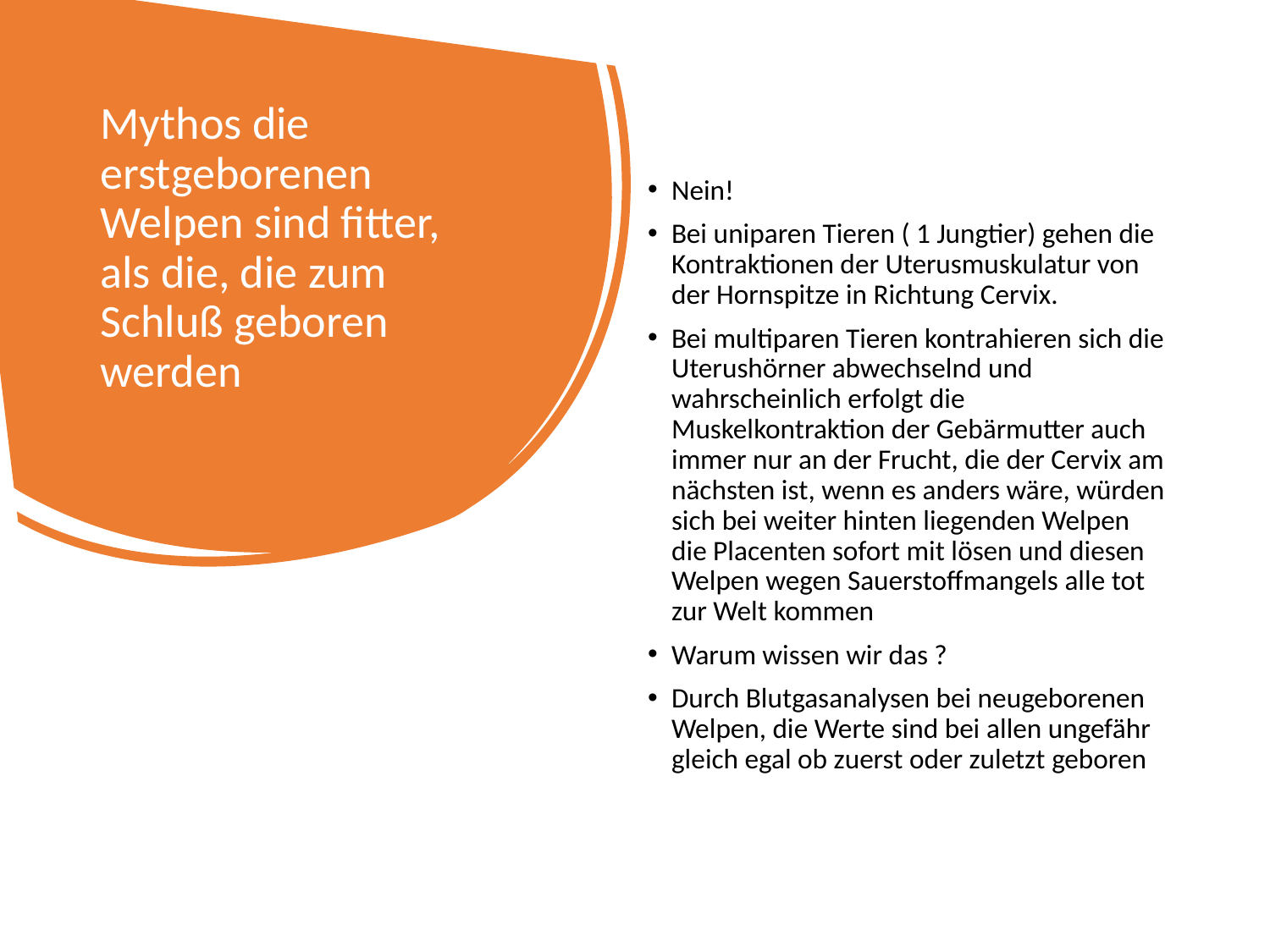

# Mythos die erstgeborenen Welpen sind fitter, als die, die zum Schluß geboren werden

Nein!
Bei uniparen Tieren ( 1 Jungtier) gehen die Kontraktionen der Uterusmuskulatur von der Hornspitze in Richtung Cervix.
Bei multiparen Tieren kontrahieren sich die Uterushörner abwechselnd und wahrscheinlich erfolgt die Muskelkontraktion der Gebärmutter auch immer nur an der Frucht, die der Cervix am nächsten ist, wenn es anders wäre, würden sich bei weiter hinten liegenden Welpen die Placenten sofort mit lösen und diesen Welpen wegen Sauerstoffmangels alle tot zur Welt kommen
Warum wissen wir das ?
Durch Blutgasanalysen bei neugeborenen Welpen, die Werte sind bei allen ungefähr gleich egal ob zuerst oder zuletzt geboren